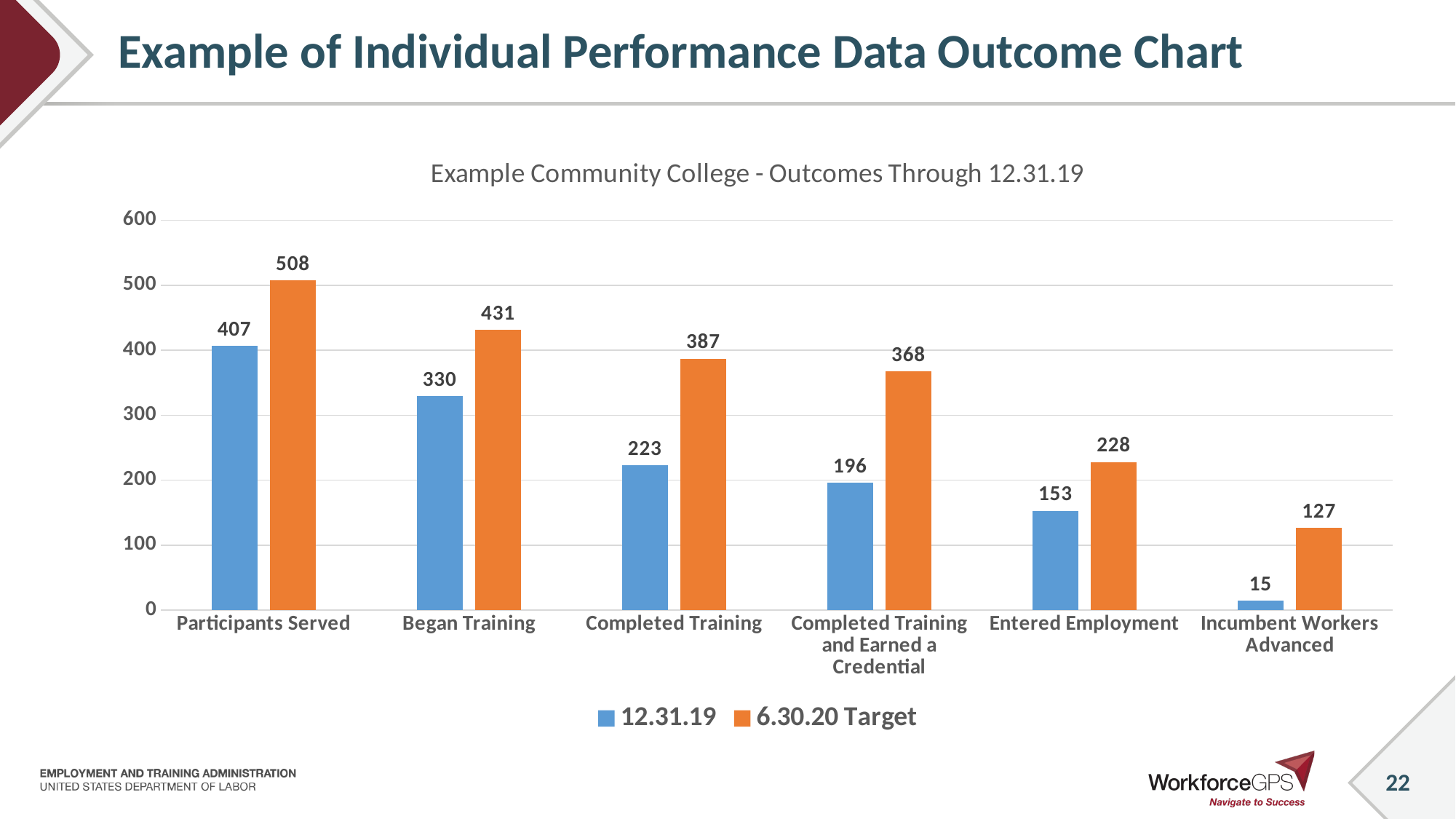

# Example of Individual Performance Data Outcome Chart

### Chart: Example Community College - Outcomes Through 12.31.19

| Category | 12.31.19 | 6.30.20 Target |
|---|---|---|
| Participants Served | 407.0 | 508.0 |
| Began Training | 330.0 | 431.0 |
| Completed Training | 223.0 | 387.0 |
| Completed Training and Earned a Credential | 196.0 | 368.0 |
| Entered Employment | 153.0 | 228.0 |
| Incumbent Workers Advanced | 15.0 | 127.0 |
22